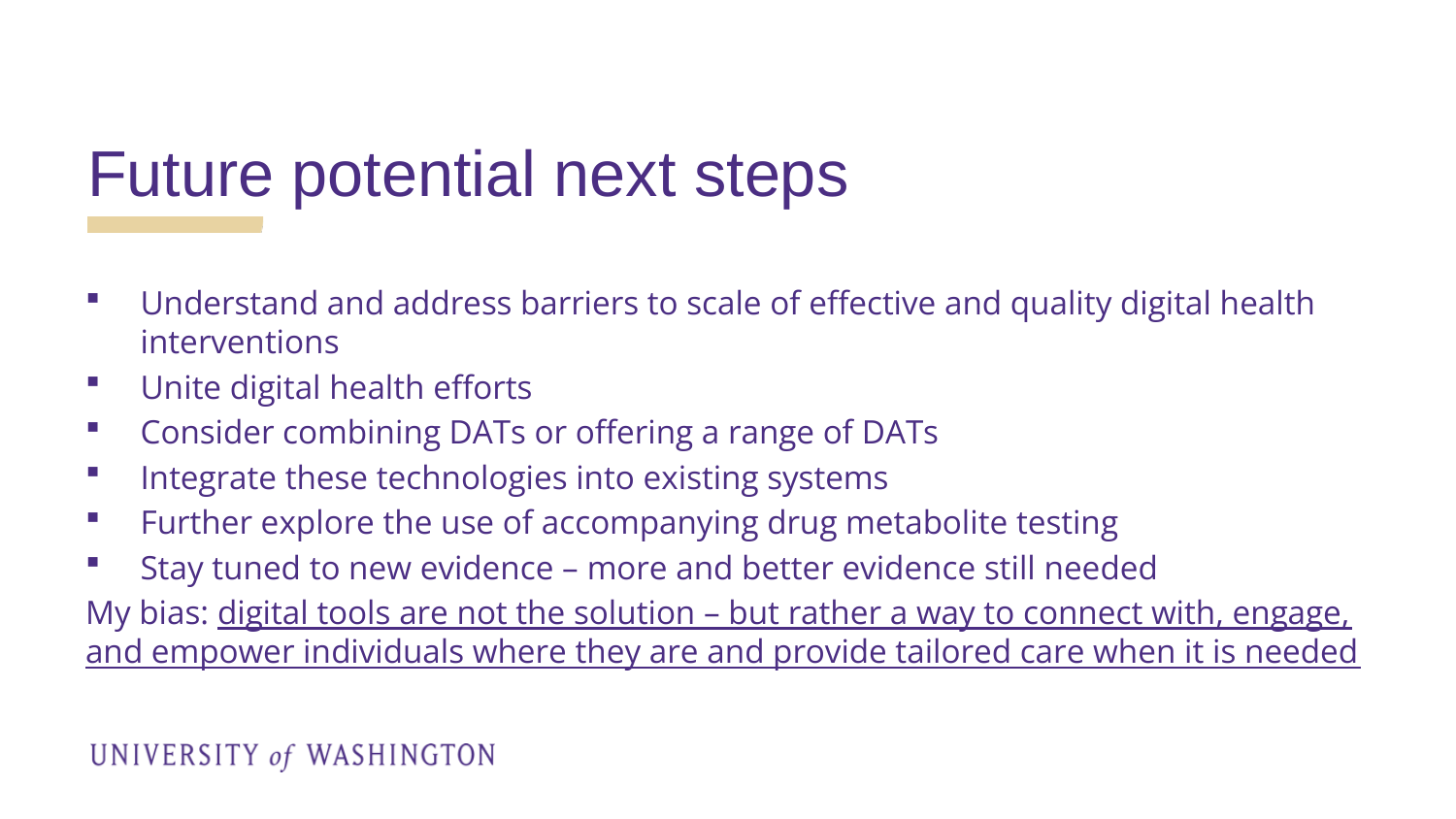

# Future potential next steps
Understand and address barriers to scale of effective and quality digital health interventions
Unite digital health efforts
Consider combining DATs or offering a range of DATs
Integrate these technologies into existing systems
Further explore the use of accompanying drug metabolite testing
Stay tuned to new evidence – more and better evidence still needed
My bias: digital tools are not the solution – but rather a way to connect with, engage, and empower individuals where they are and provide tailored care when it is needed